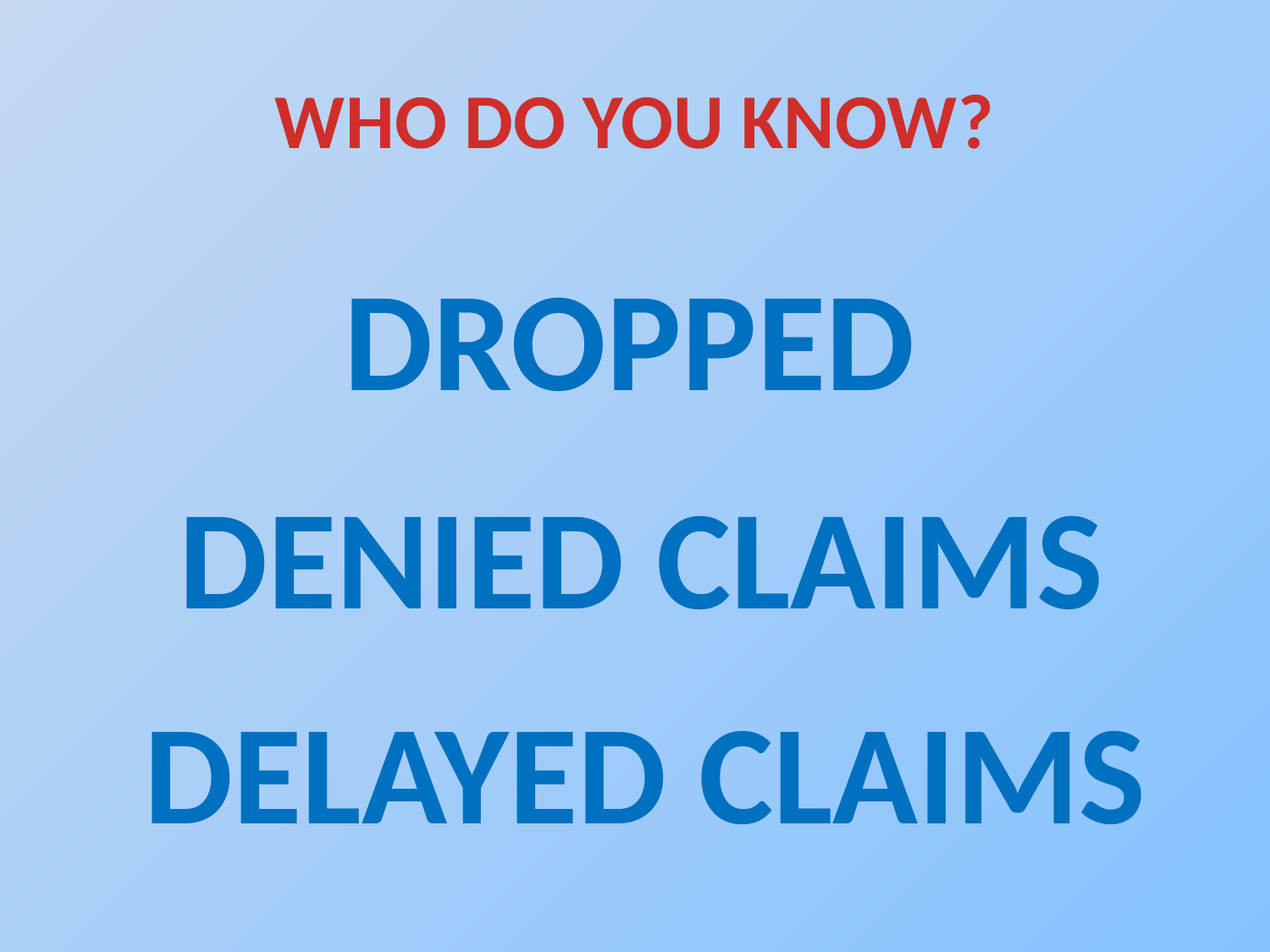

# WHO DO YOU KNOW?
DROPPED
DENIED CLAIMS
DELAYED CLAIMS